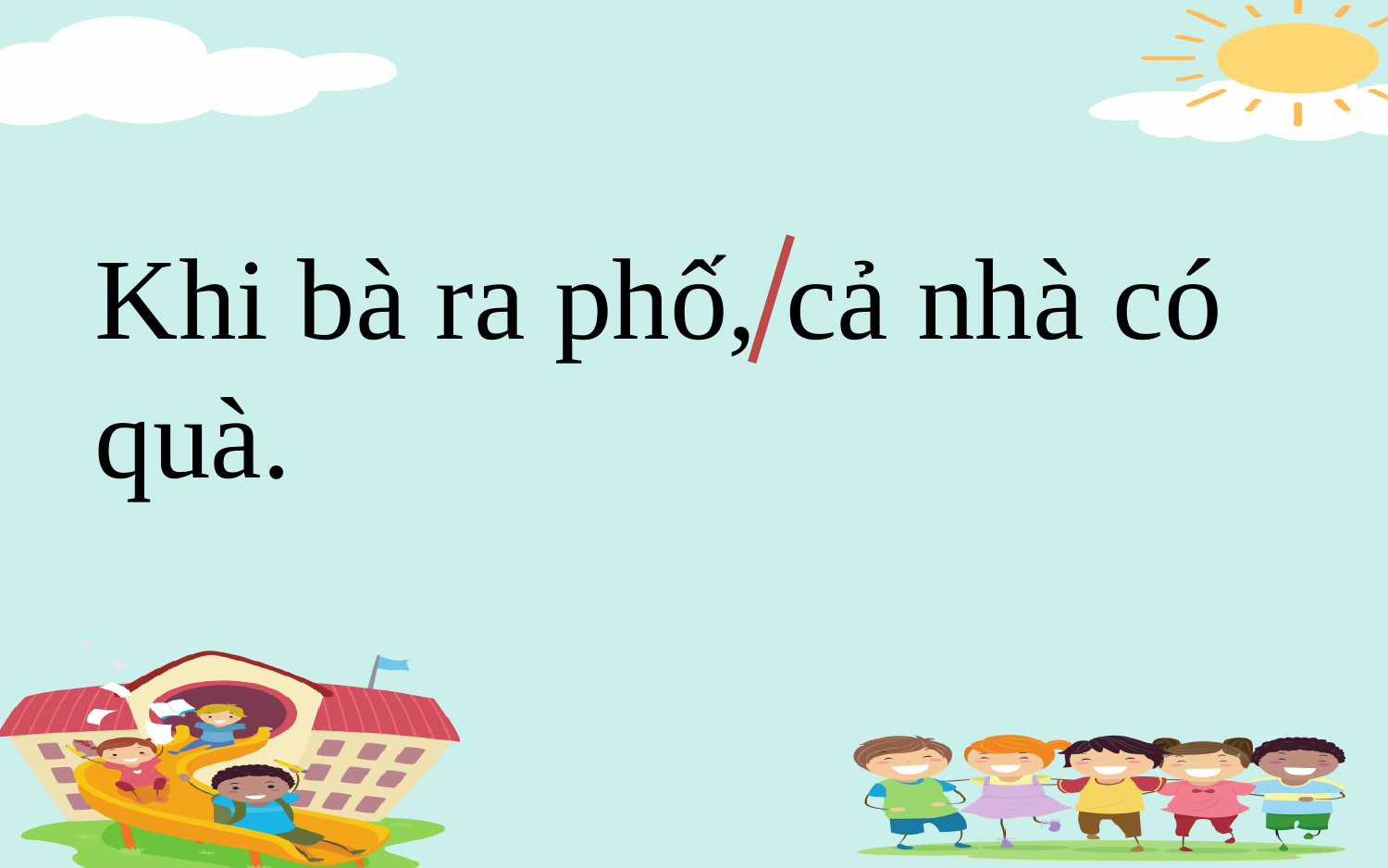

Khi bà ra phố, cả nhà có quà.